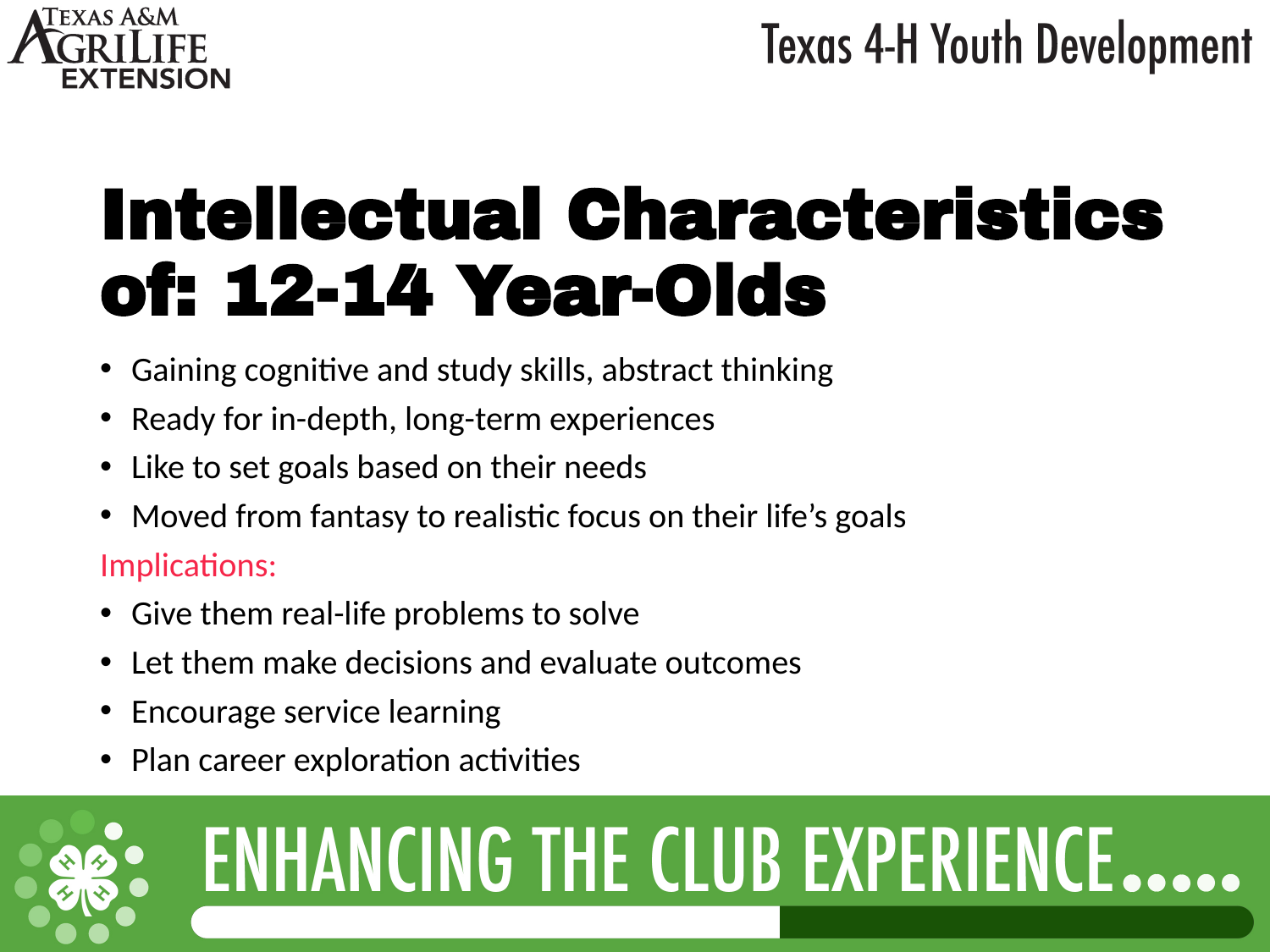

# Intellectual Characteristics of: 12-14 Year-Olds
Gaining cognitive and study skills, abstract thinking
Ready for in-depth, long-term experiences
Like to set goals based on their needs
Moved from fantasy to realistic focus on their life’s goals
Implications:
Give them real-life problems to solve
Let them make decisions and evaluate outcomes
Encourage service learning
Plan career exploration activities